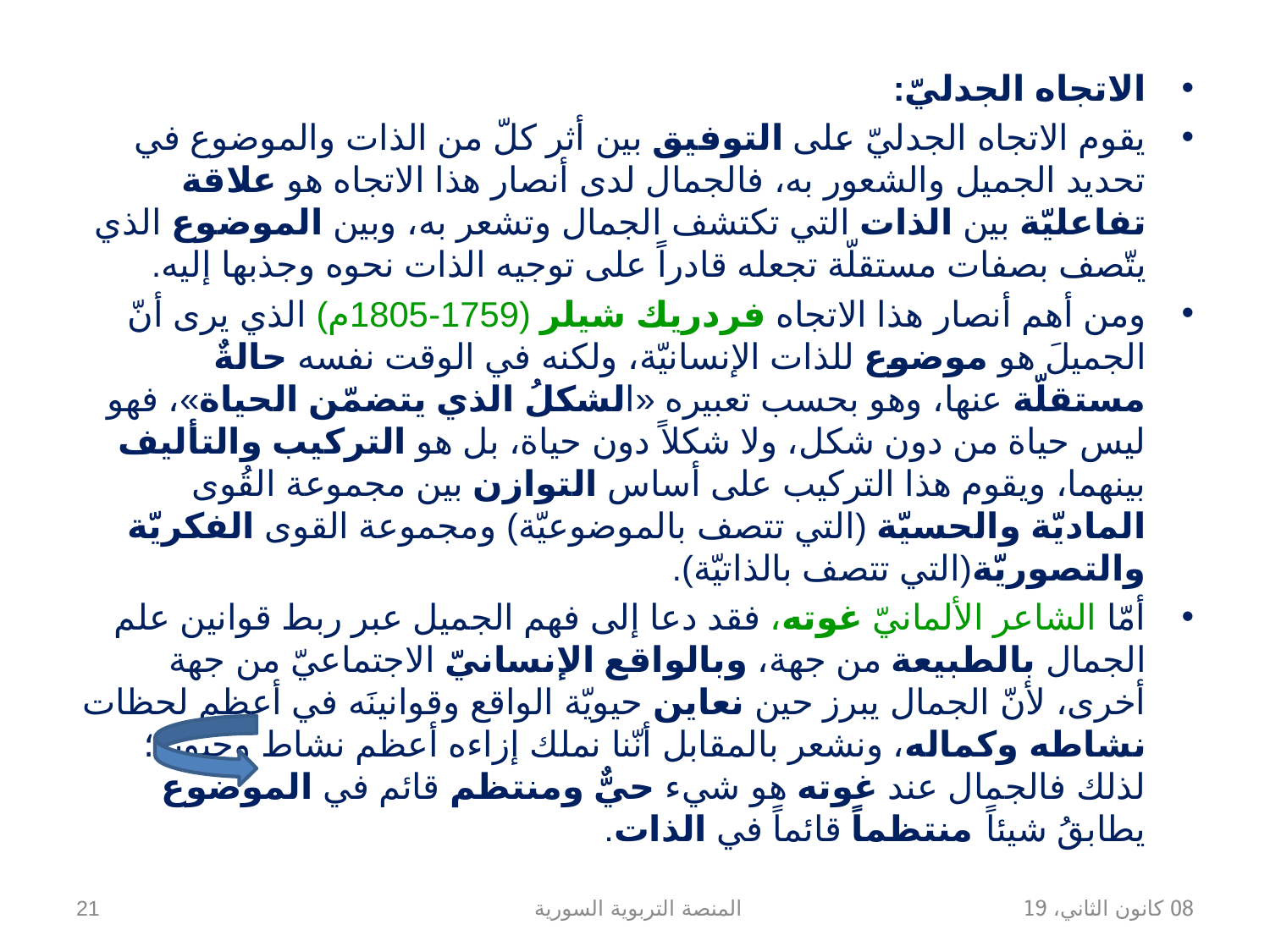

الاتجاه الجدليّ:
يقوم الاتجاه الجدليّ على التوفيق بين أثر كلّ من الذات والموضوع في تحديد الجميل والشعور به، فالجمال لدى أنصار هذا الاتجاه هو علاقة تفاعليّة بين الذات التي تكتشف الجمال وتشعر به، وبين الموضوع الذي يتّصف بصفات مستقلّة تجعله قادراً على توجيه الذات نحوه وجذبها إليه.
ومن أهم أنصار هذا الاتجاه فردريك شيلر (1759-1805م) الذي يرى أنّ الجميلَ هو موضوع للذات الإنسانيّة، ولكنه في الوقت نفسه حالةٌ مستقلّة عنها، وهو بحسب تعبيره «الشكلُ الذي يتضمّن الحياة»، فهو ليس حياة من دون شكل، ولا شكلاً دون حياة، بل هو التركيب والتأليف بينهما، ويقوم هذا التركيب على أساس التوازن بين مجموعة القُوى الماديّة والحسيّة (التي تتصف بالموضوعيّة) ومجموعة القوى الفكريّة والتصوريّة(التي تتصف بالذاتيّة).
أمّا الشاعر الألمانيّ غوته، فقد دعا إلى فهم الجميل عبر ربط قوانين علم الجمال بالطبيعة من جهة، وبالواقع الإنسانيّ الاجتماعيّ من جهة أخرى، لأنّ الجمال يبرز حين نعاين حيويّة الواقع وقوانينَه في أعظم لحظات نشاطه وكماله، ونشعر بالمقابل أنّنا نملك إزاءه أعظم نشاط وحيويّة؛ لذلك فالجمال عند غوته هو شيء حيٌّ ومنتظم قائم في الموضوع يطابقُ شيئاً منتظماً قائماً في الذات.

21
المنصة التربوية السورية
08 كانون الثاني، 19